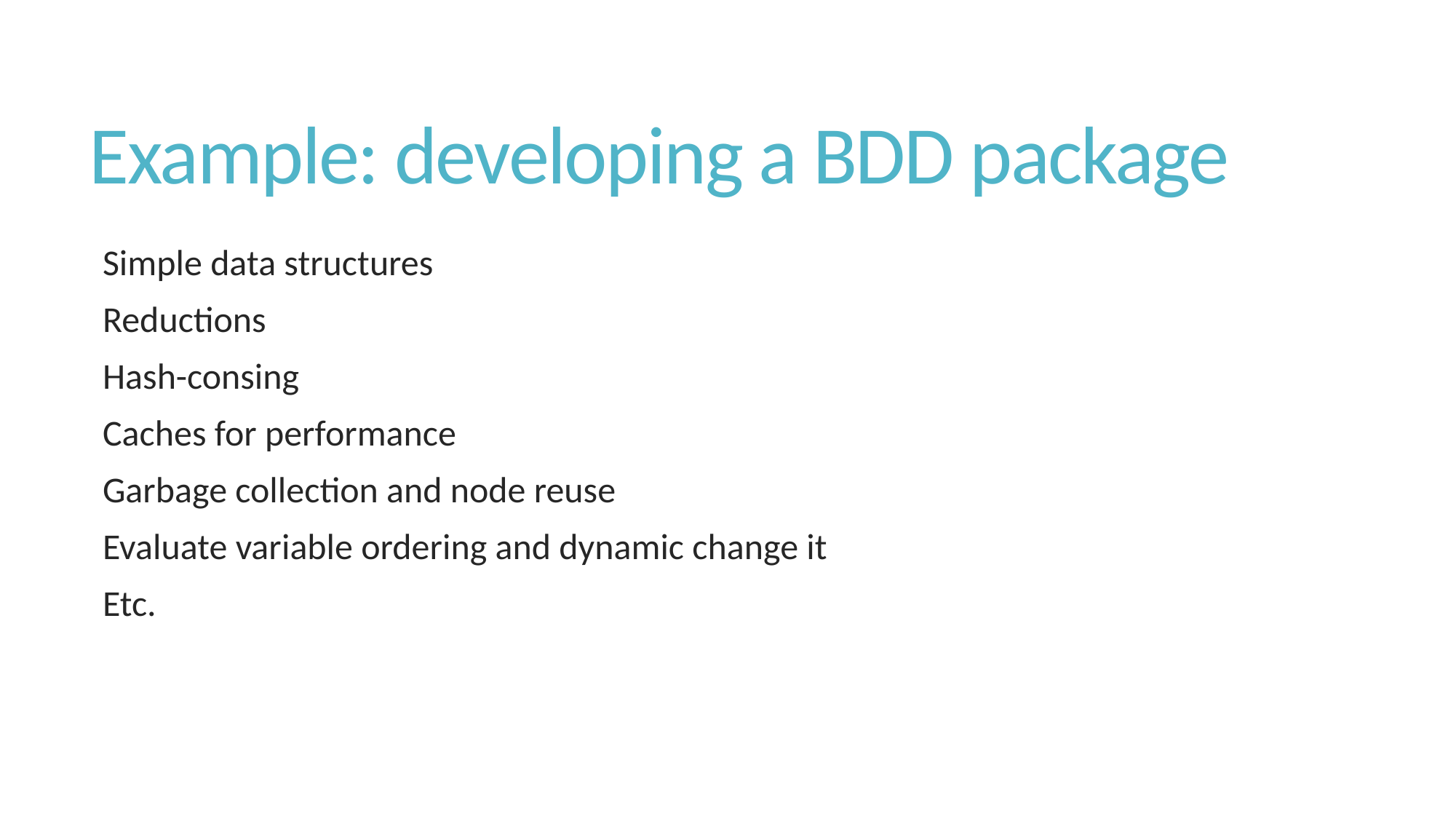

# Example: developing a BDD package
Simple data structures
Reductions
Hash-consing
Caches for performance
Garbage collection and node reuse
Evaluate variable ordering and dynamic change it
Etc.